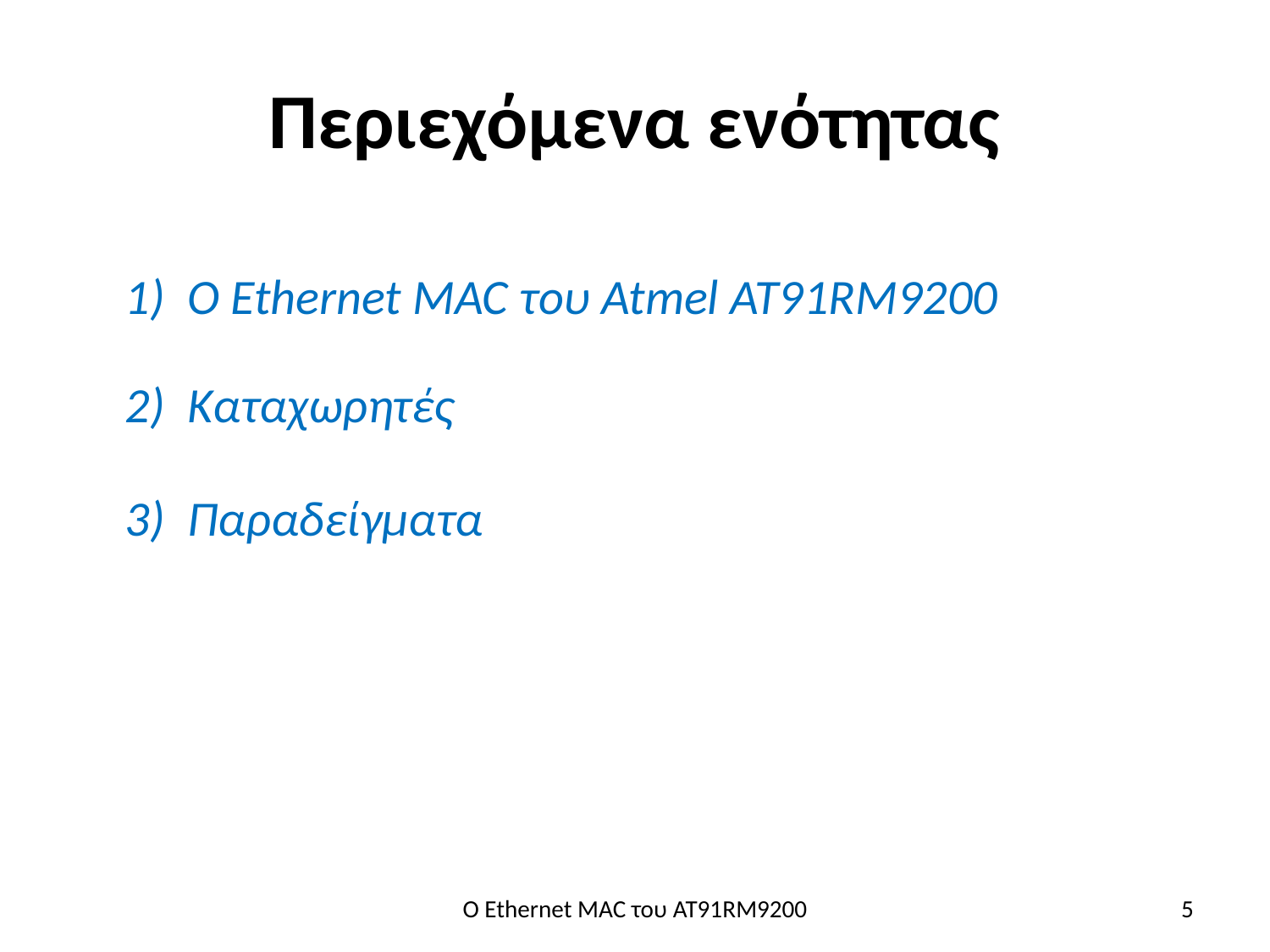

# Περιεχόμενα ενότητας
1)  Ο Ethernet MAC του Atmel AT91RM9200
2)  Καταχωρητές
3)  Παραδείγματα
Ο Ethernet MAC του AT91RM9200
5